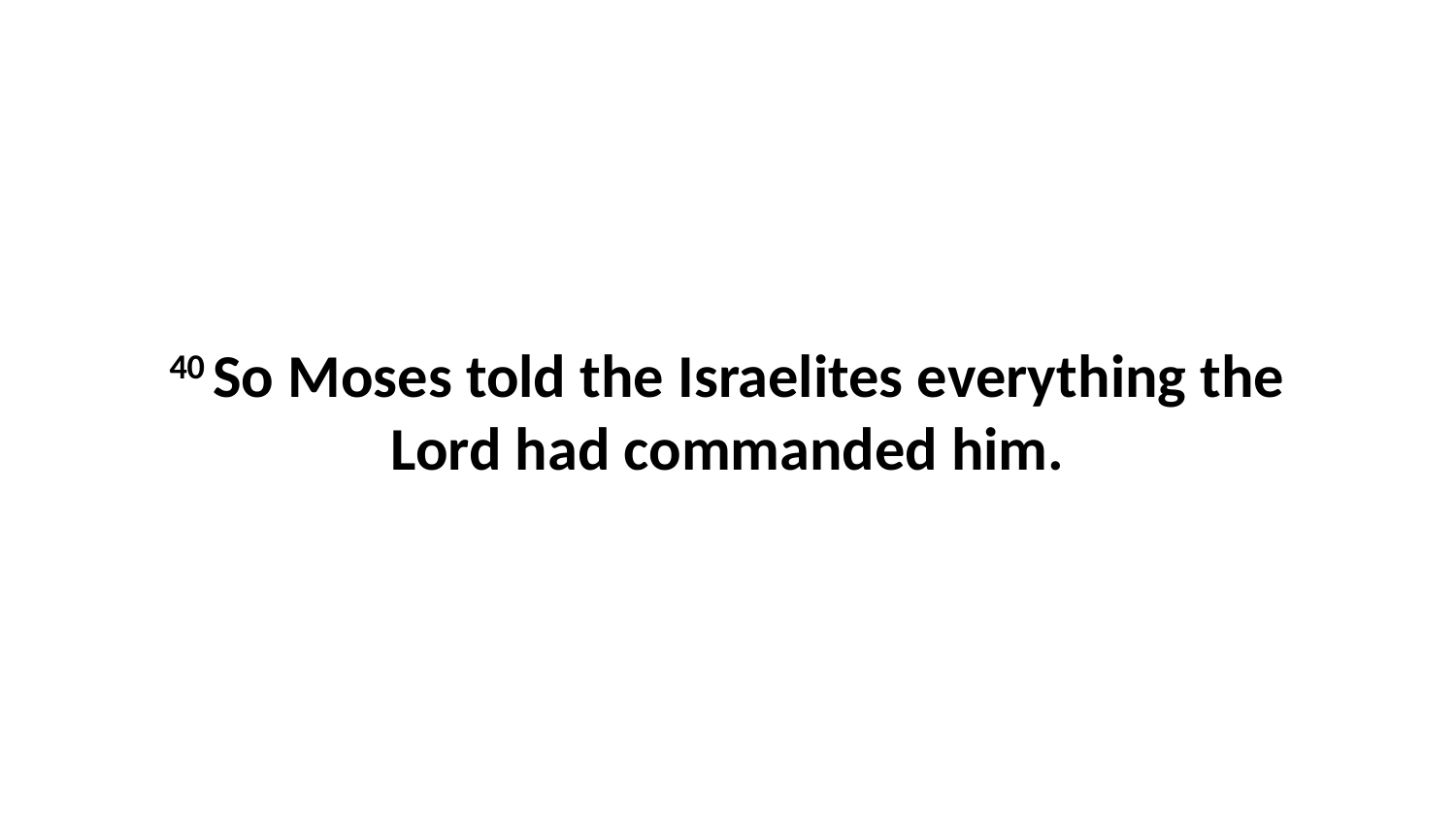

40 So Moses told the Israelites everything the Lord had commanded him.